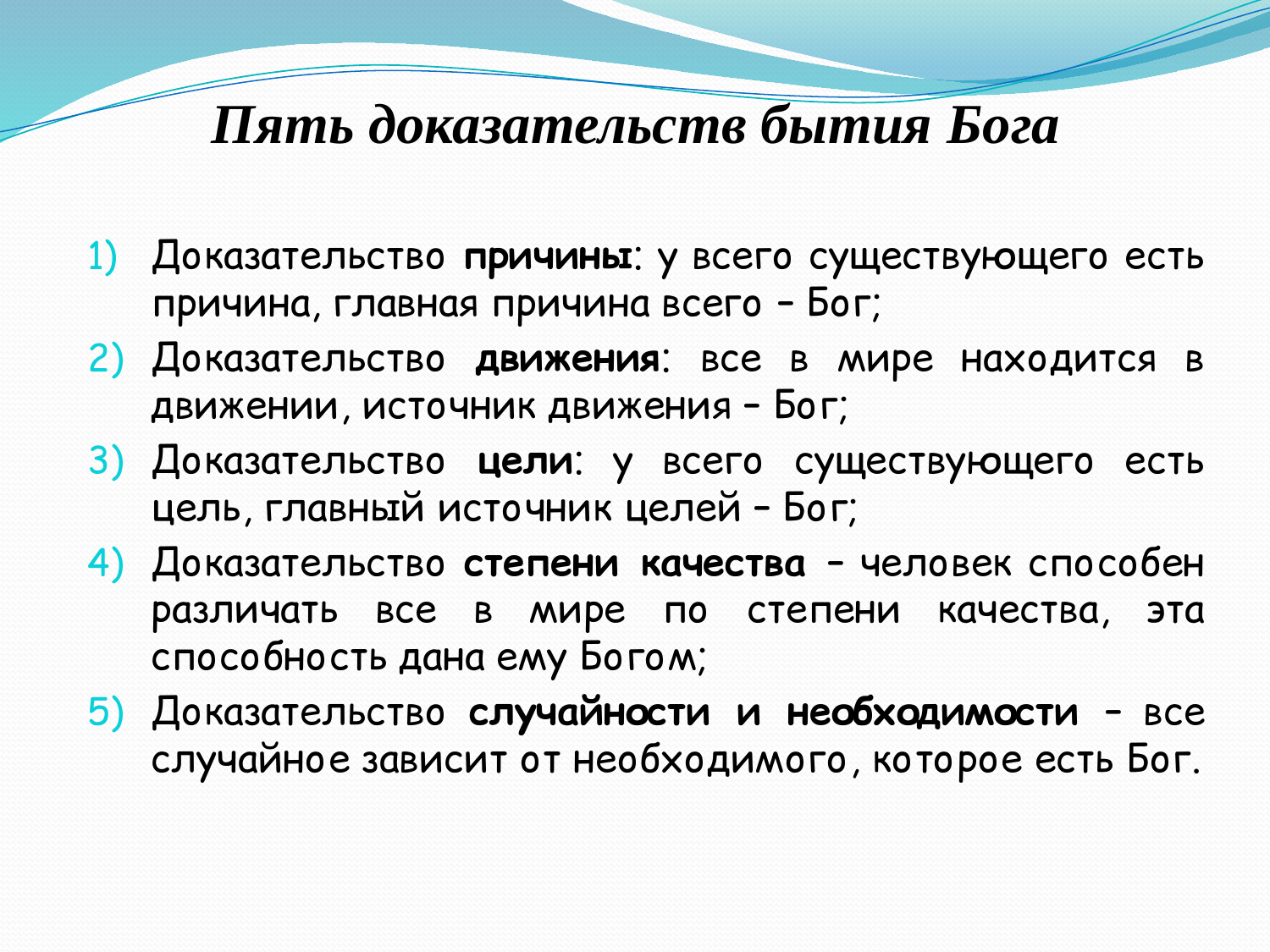

# Пять доказательств бытия Бога

Доказательство причины: у всего существующего есть причина, главная причина всего – Бог;
Доказательство движения: все в мире находится в движении, источник движения – Бог;
Доказательство цели: у всего существующего есть цель, главный источник целей – Бог;
Доказательство степени качества – человек способен различать все в мире по степени качества, эта способность дана ему Богом;
Доказательство случайности и необходимости – все случайное зависит от необходимого, которое есть Бог.